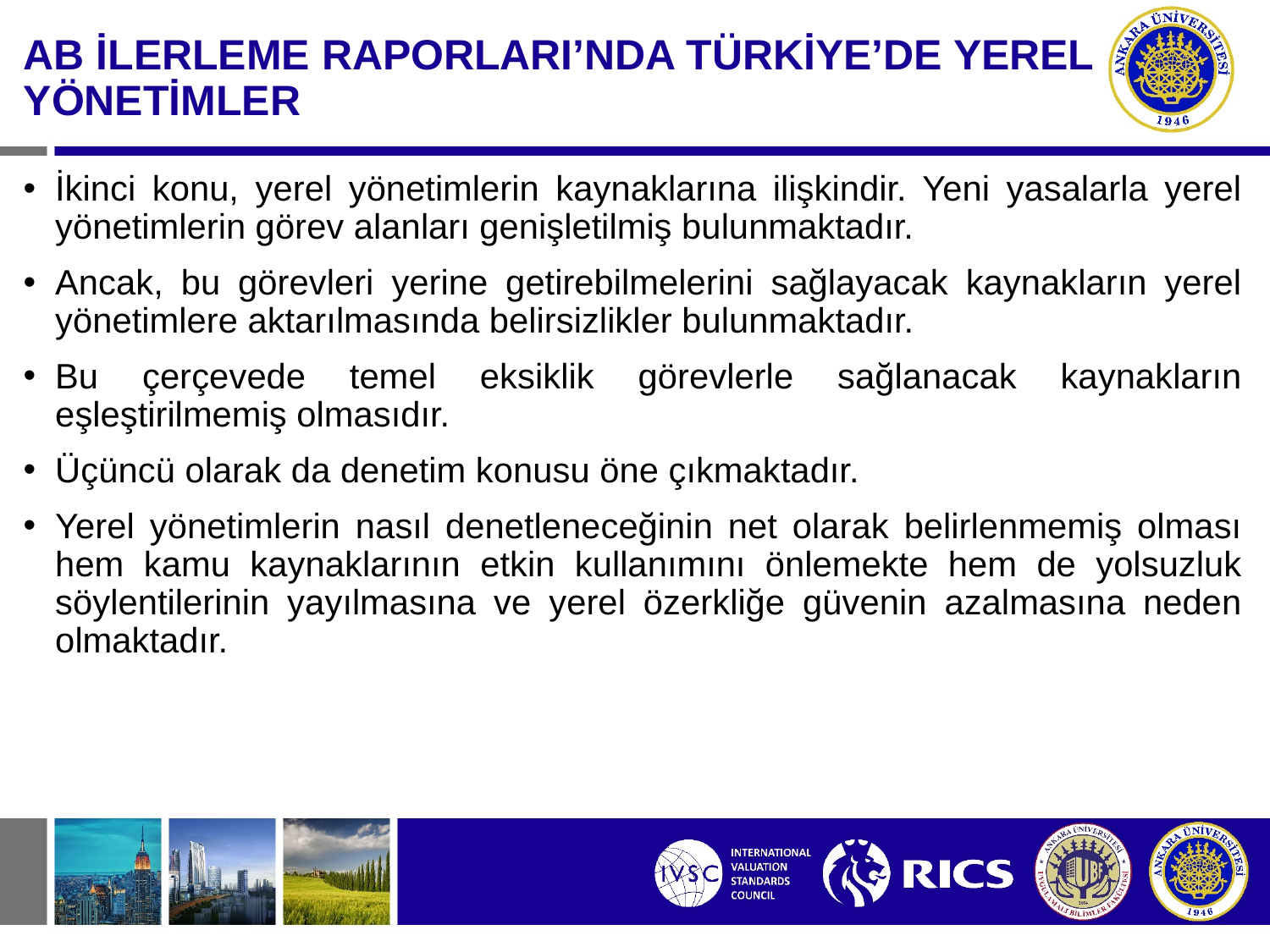

AB İLERLEME RAPORLARI’NDA TÜRKİYE’DE YEREL YÖNETİMLER
İkinci konu, yerel yönetimlerin kaynaklarına ilişkindir. Yeni yasalarla yerel yönetimlerin görev alanları genişletilmiş bulunmaktadır.
Ancak, bu görevleri yerine getirebilmelerini sağlayacak kaynakların yerel yönetimlere aktarılmasında belirsizlikler bulunmaktadır.
Bu çerçevede temel eksiklik görevlerle sağlanacak kaynakların eşleştirilmemiş olmasıdır.
Üçüncü olarak da denetim konusu öne çıkmaktadır.
Yerel yönetimlerin nasıl denetleneceğinin net olarak belirlenmemiş olması hem kamu kaynaklarının etkin kullanımını önlemekte hem de yolsuzluk söylentilerinin yayılmasına ve yerel özerkliğe güvenin azalmasına neden olmaktadır.